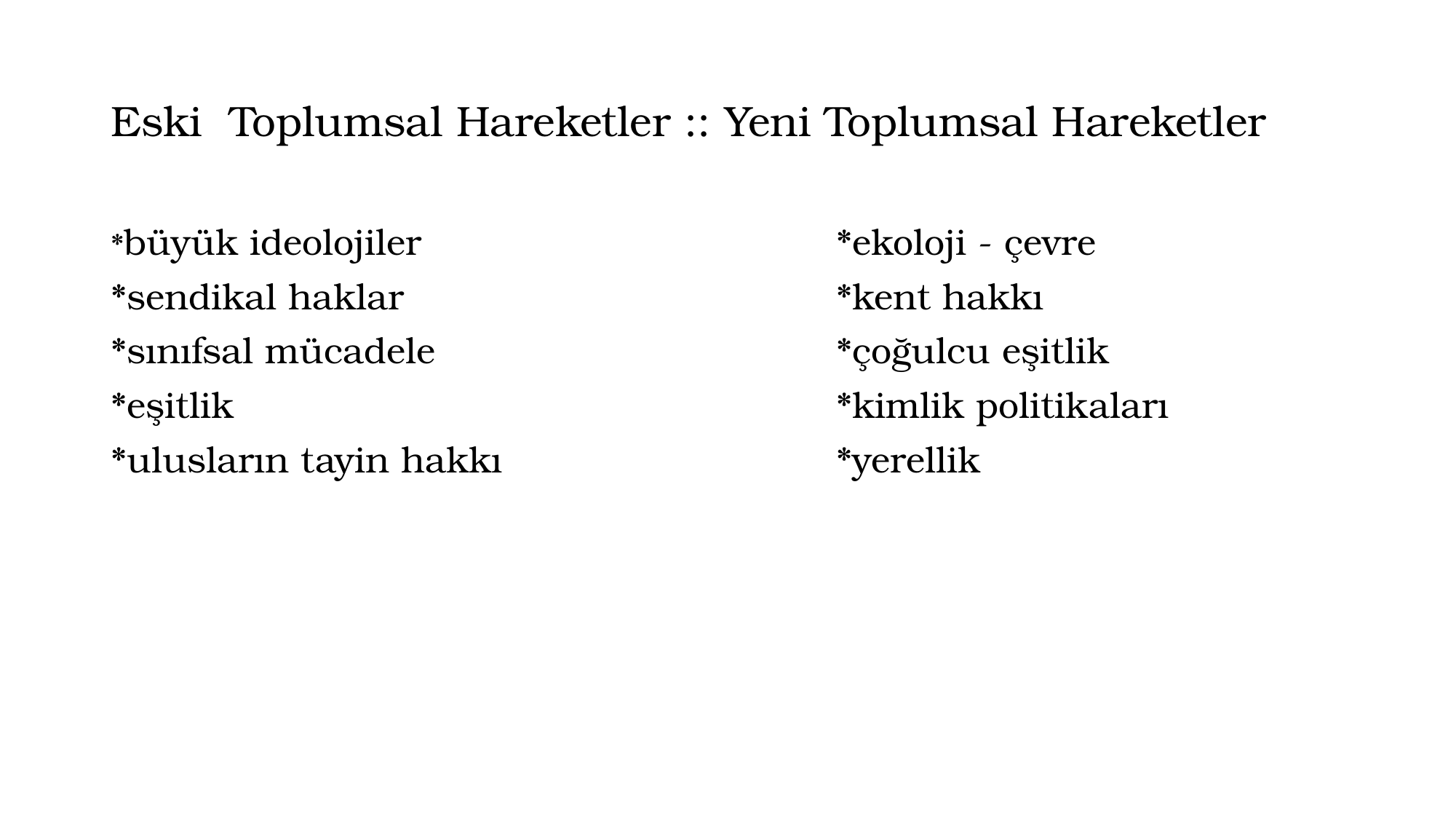

# Eski  Toplumsal Hareketler :: Yeni Toplumsal Hareketler
*büyük ideolojiler
*sendikal haklar
*sınıfsal mücadele
*eşitlik
*ulusların tayin hakkı

	*ekoloji - çevre
	*kent hakkı
	*çoğulcu eşitlik
	*kimlik politikaları
	*yerellik